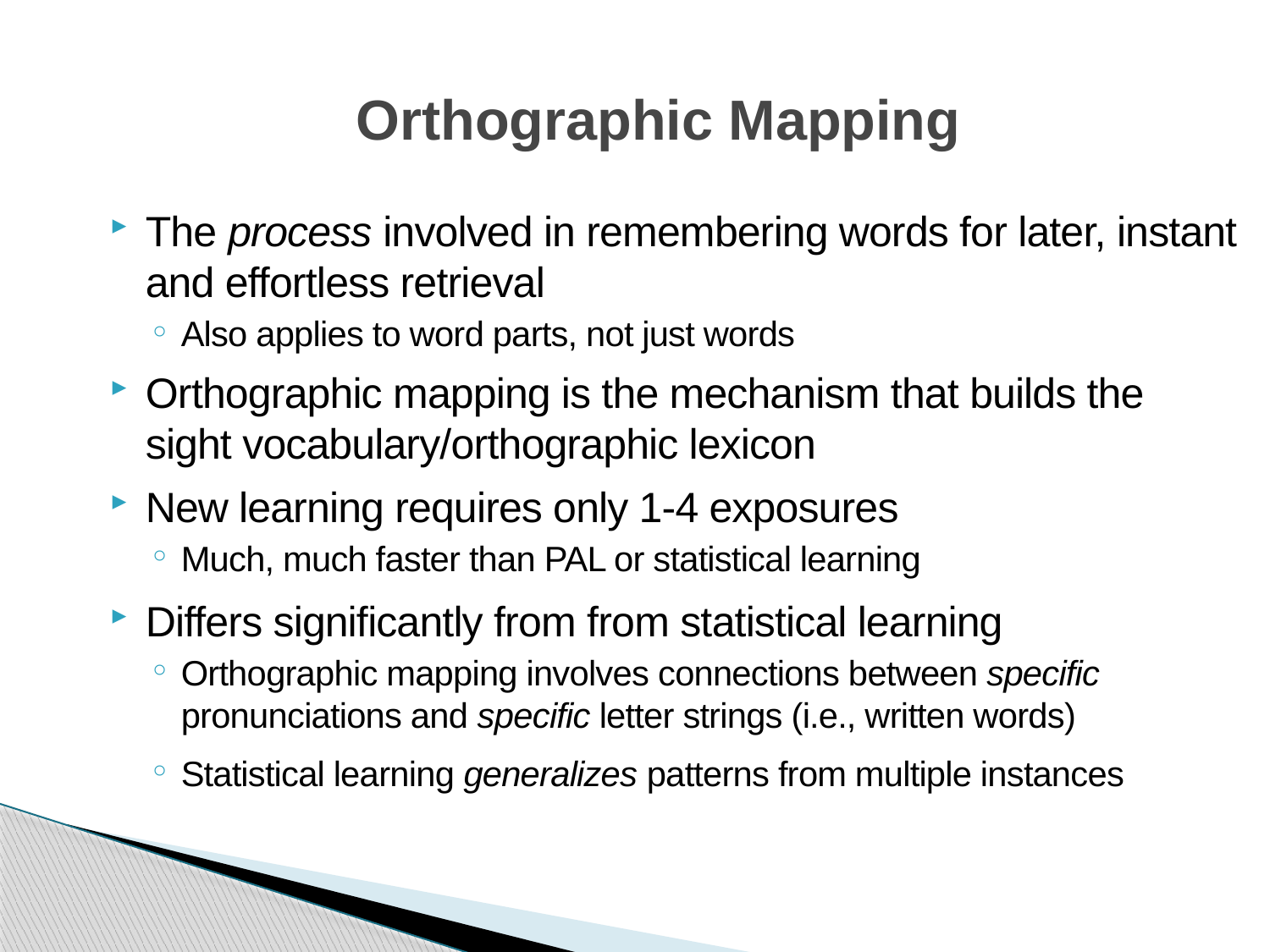

# Orthographic Mapping
The process involved in remembering words for later, instant and effortless retrieval
Also applies to word parts, not just words
Orthographic mapping is the mechanism that builds the sight vocabulary/orthographic lexicon
New learning requires only 1-4 exposures
Much, much faster than PAL or statistical learning
Differs significantly from from statistical learning
Orthographic mapping involves connections between specific pronunciations and specific letter strings (i.e., written words)
Statistical learning generalizes patterns from multiple instances